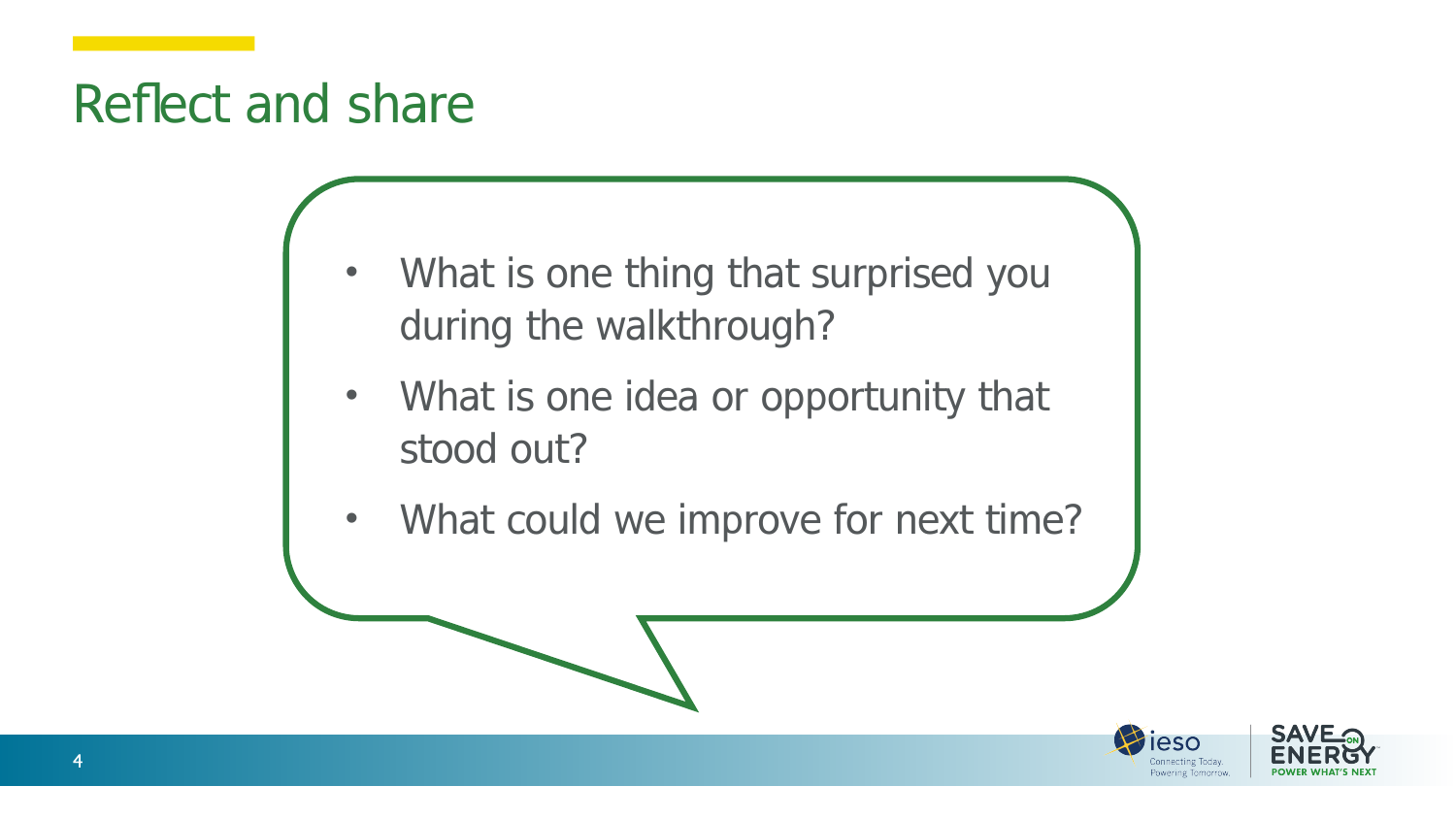

# Reflect and share

What is one thing that surprised you during the walkthrough?
What is one idea or opportunity that stood out?
What could we improve for next time?
4